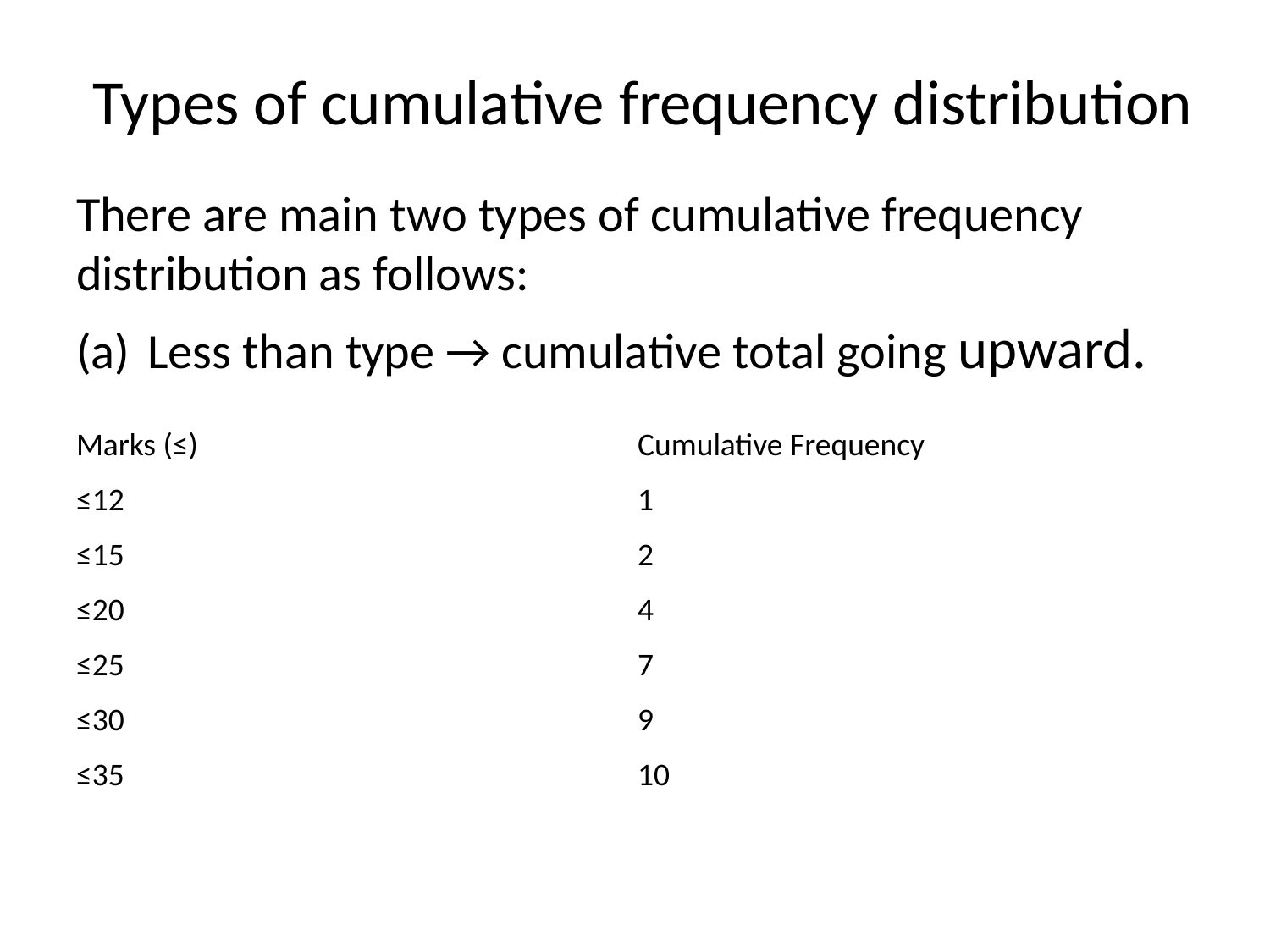

# Types of cumulative frequency distribution
There are main two types of cumulative frequency distribution as follows:
Less than type → cumulative total going upward.

| Marks (≤) | Cumulative Frequency |
| --- | --- |
| ≤12 | 1 |
| ≤15 | 2 |
| ≤20 | 4 |
| ≤25 | 7 |
| ≤30 | 9 |
| ≤35 | 10 |